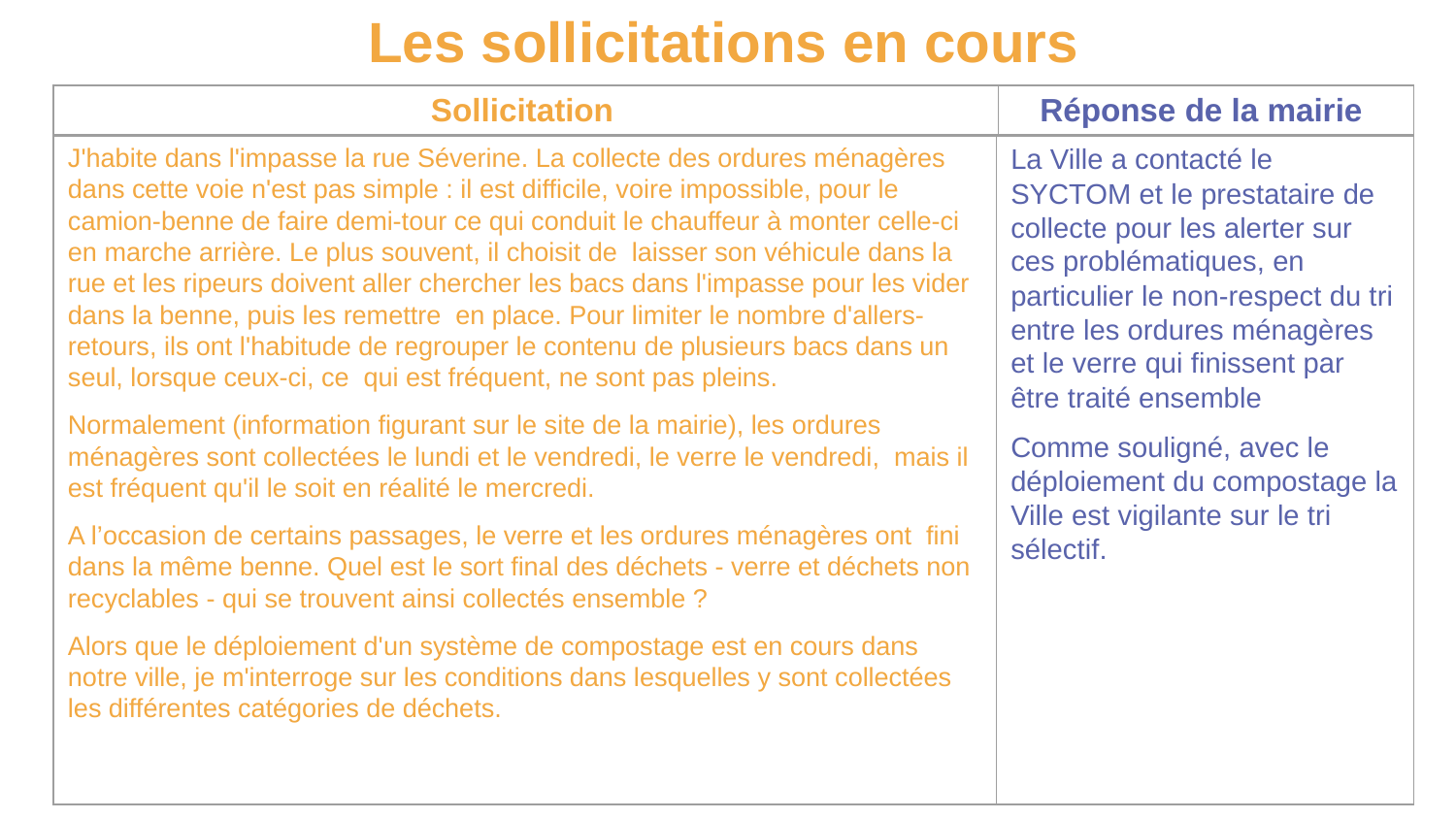

Les sollicitations en cours
| Sollicitation | Réponse de la mairie |
| --- | --- |
| J'habite dans l'impasse la rue Séverine. La collecte des ordures ménagères dans cette voie n'est pas simple : il est difficile, voire impossible, pour le camion-benne de faire demi-tour ce qui conduit le chauffeur à monter celle-ci en marche arrière. Le plus souvent, il choisit de laisser son véhicule dans la rue et les ripeurs doivent aller chercher les bacs dans l'impasse pour les vider dans la benne, puis les remettre en place. Pour limiter le nombre d'allers-retours, ils ont l'habitude de regrouper le contenu de plusieurs bacs dans un seul, lorsque ceux-ci, ce qui est fréquent, ne sont pas pleins. Normalement (information figurant sur le site de la mairie), les ordures ménagères sont collectées le lundi et le vendredi, le verre le vendredi, mais il est fréquent qu'il le soit en réalité le mercredi. A l’occasion de certains passages, le verre et les ordures ménagères ont fini dans la même benne. Quel est le sort final des déchets - verre et déchets non recyclables - qui se trouvent ainsi collectés ensemble ? Alors que le déploiement d'un système de compostage est en cours dans notre ville, je m'interroge sur les conditions dans lesquelles y sont collectées les différentes catégories de déchets. | La Ville a contacté le SYCTOM et le prestataire de collecte pour les alerter sur ces problématiques, en particulier le non-respect du tri entre les ordures ménagères et le verre qui finissent par être traité ensemble Comme souligné, avec le déploiement du compostage la Ville est vigilante sur le tri sélectif. |
| --- | --- |